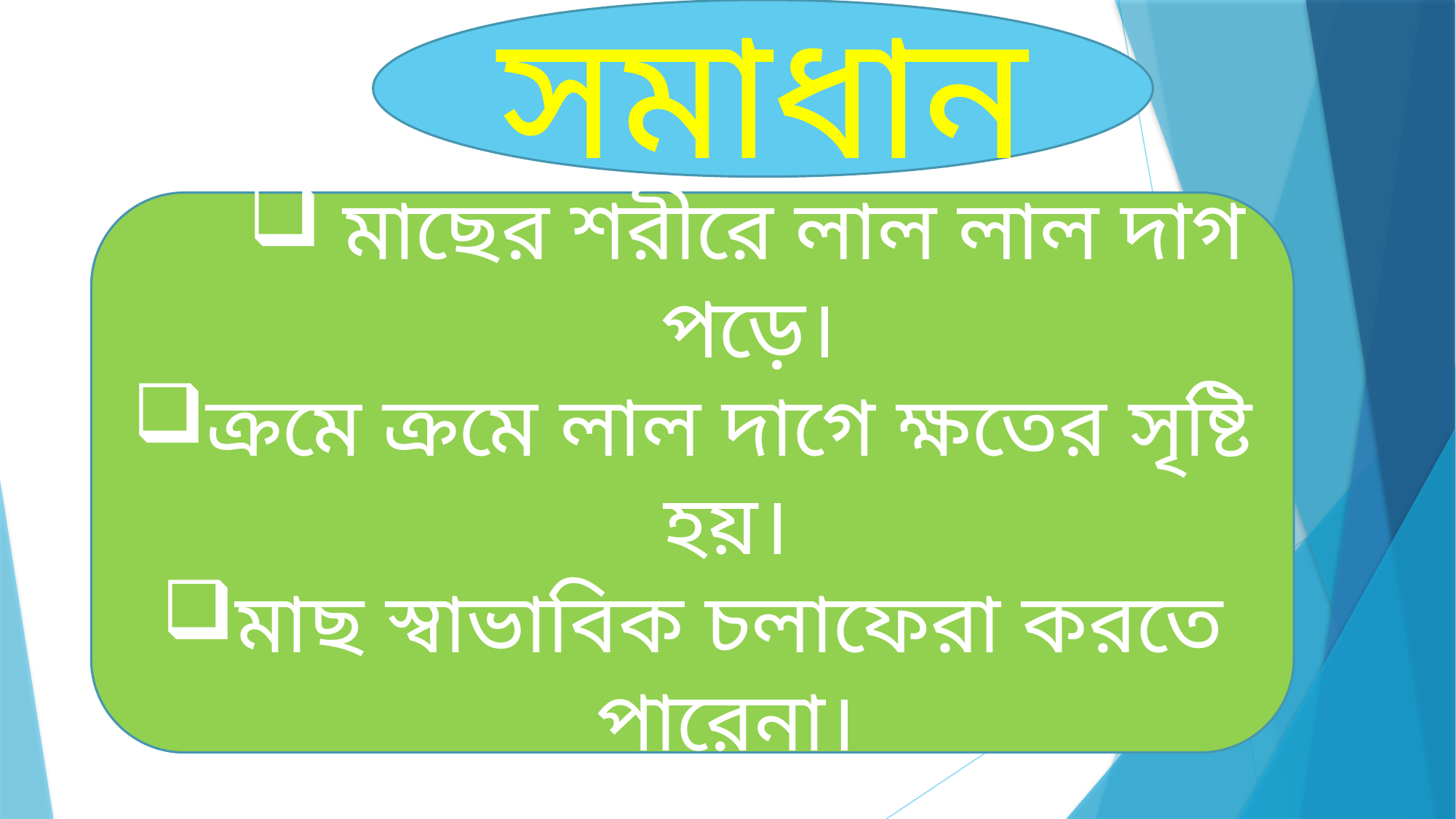

সমাধান
 মাছের শরীরে লাল লাল দাগ পড়ে।
ক্রমে ক্রমে লাল দাগে ক্ষতের সৃষ্টি হয়।
মাছ স্বাভাবিক চলাফেরা করতে পারেনা।